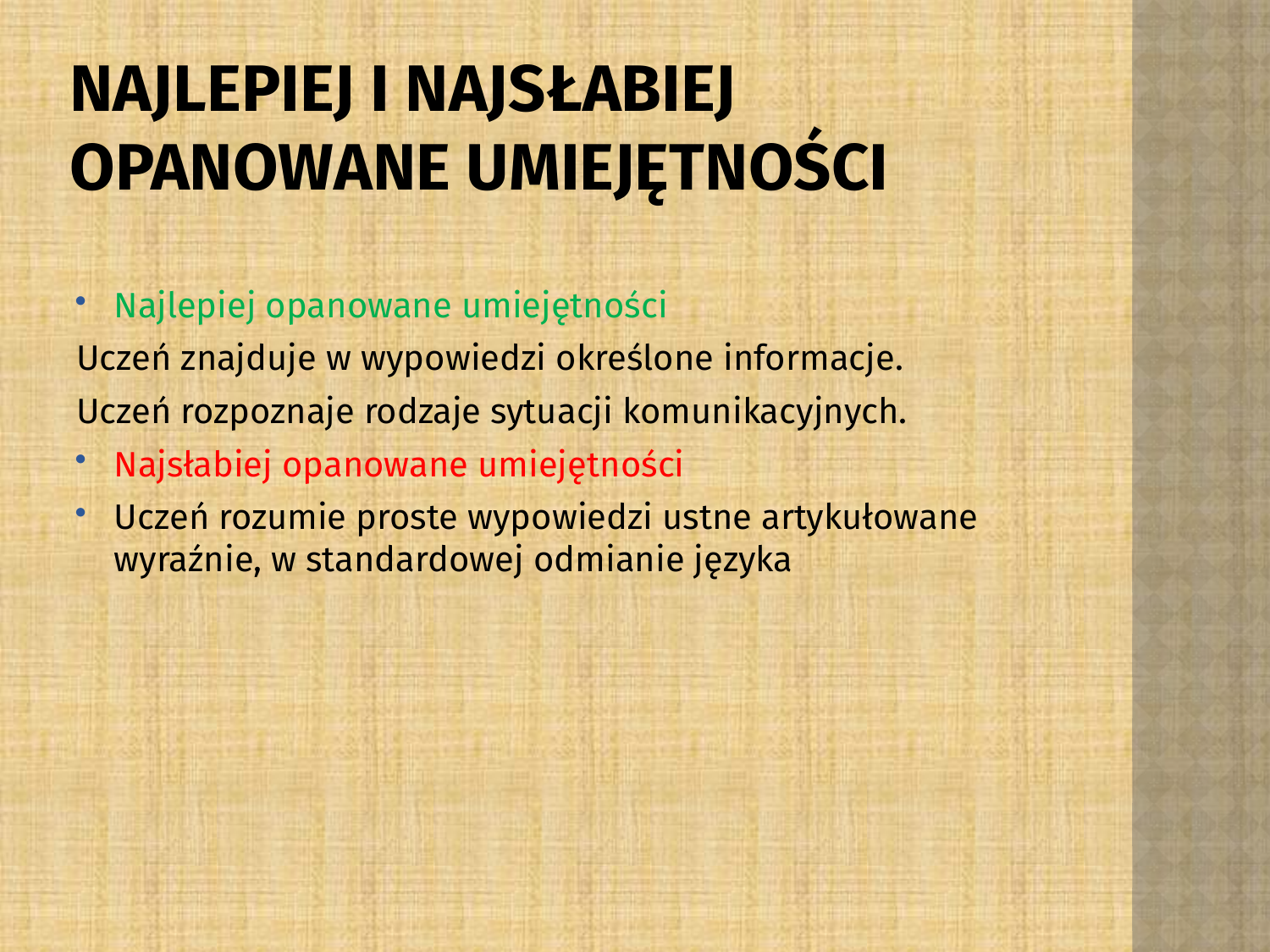

# Najlepiej i najsłabiej opanowane umiejętności
Najlepiej opanowane umiejętności
Uczeń znajduje w wypowiedzi określone informacje.
Uczeń rozpoznaje rodzaje sytuacji komunikacyjnych.
Najsłabiej opanowane umiejętności
Uczeń rozumie proste wypowiedzi ustne artykułowane wyraźnie, w standardowej odmianie języka